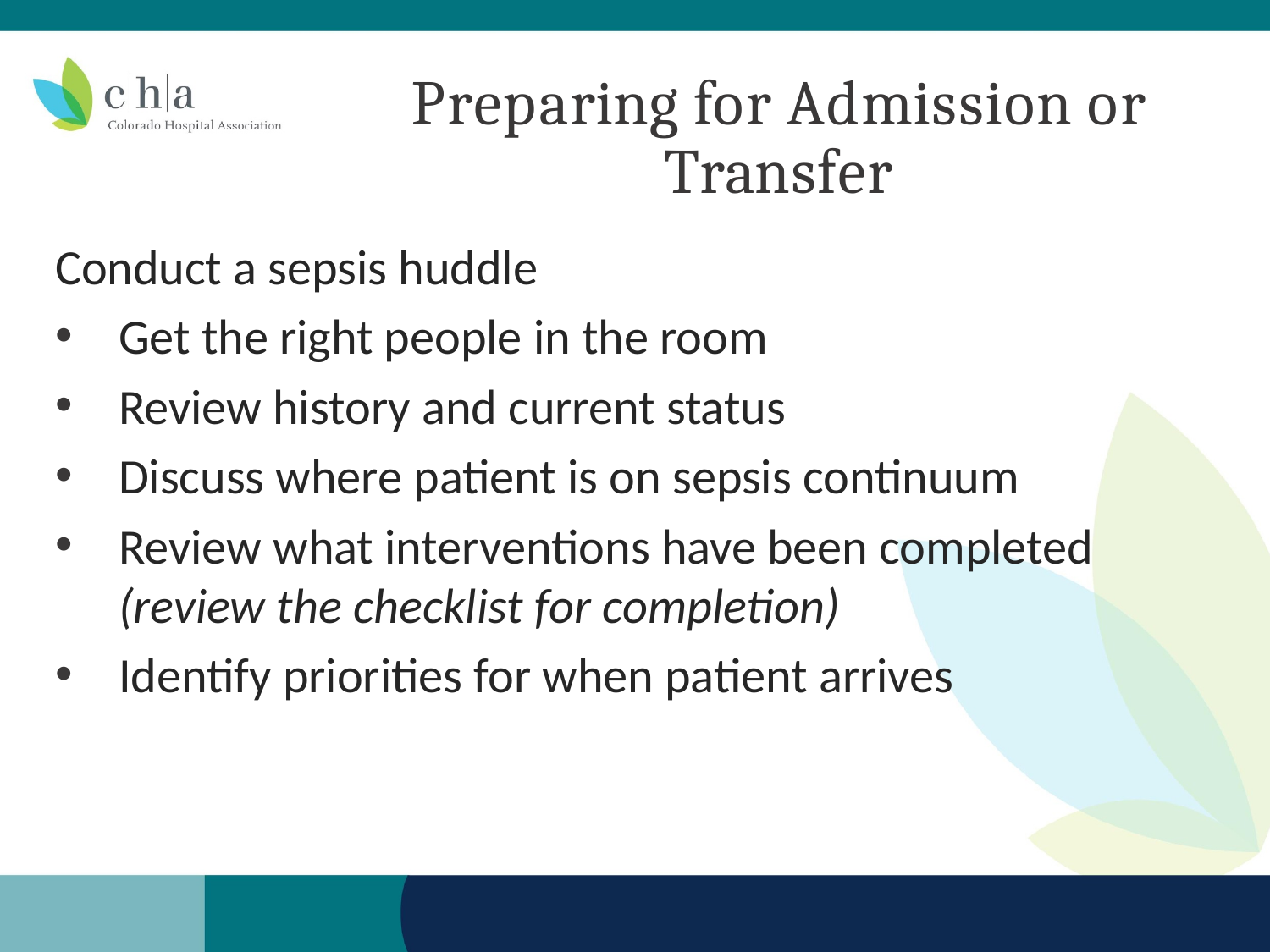

# Preparing for Admission or Transfer
Conduct a sepsis huddle
Get the right people in the room
Review history and current status
Discuss where patient is on sepsis continuum
Review what interventions have been completed (review the checklist for completion)
Identify priorities for when patient arrives